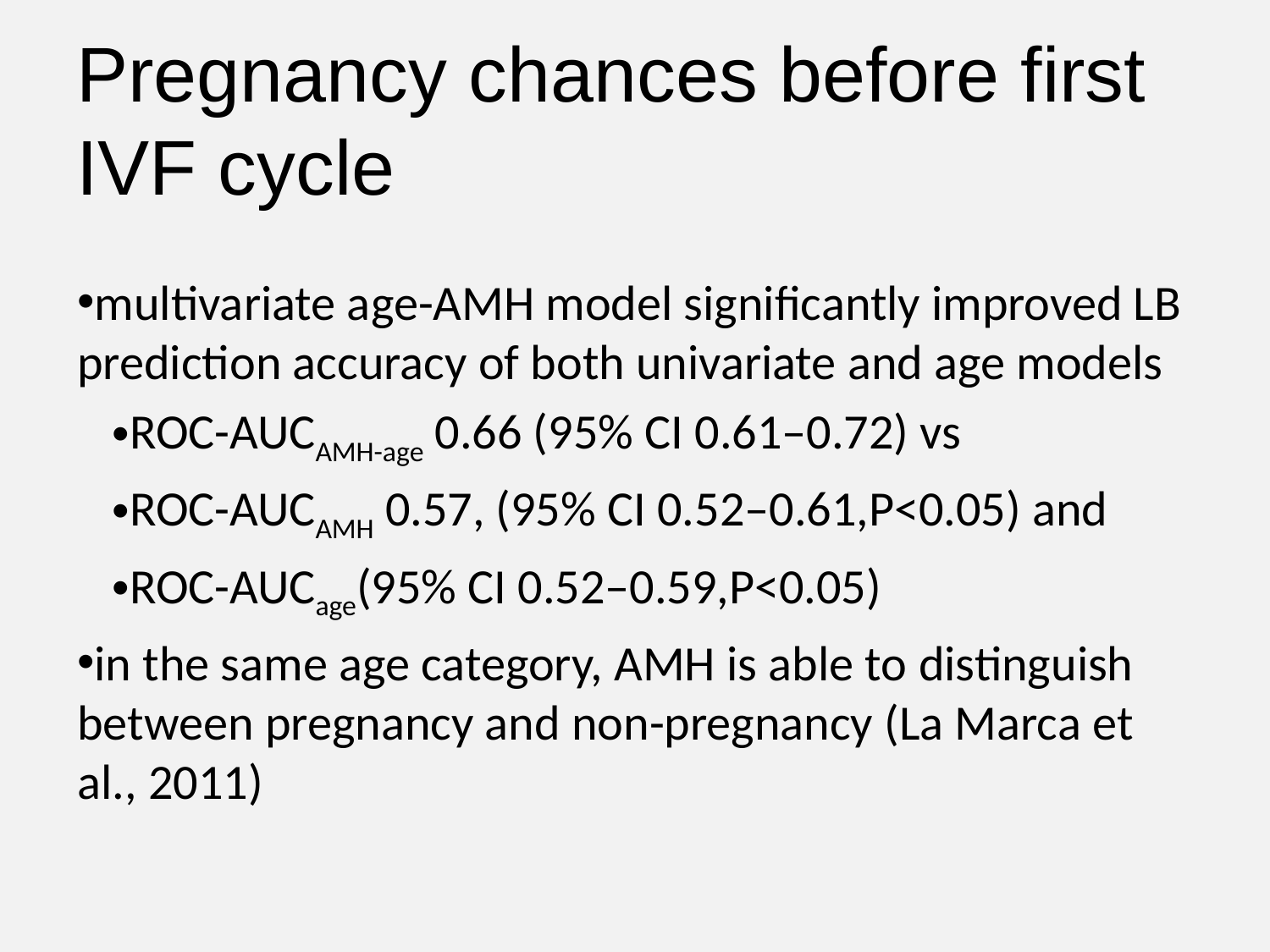

Pregnancy chances before first IVF cycle
multivariate age-AMH model significantly improved LB prediction accuracy of both univariate and age models
ROC-AUCAMH-age 0.66 (95% CI 0.61–0.72) vs
ROC-AUCAMH 0.57, (95% CI 0.52–0.61,P<0.05) and
ROC-AUCage(95% CI 0.52–0.59,P<0.05)
in the same age category, AMH is able to distinguish between pregnancy and non-pregnancy (La Marca et al., 2011)